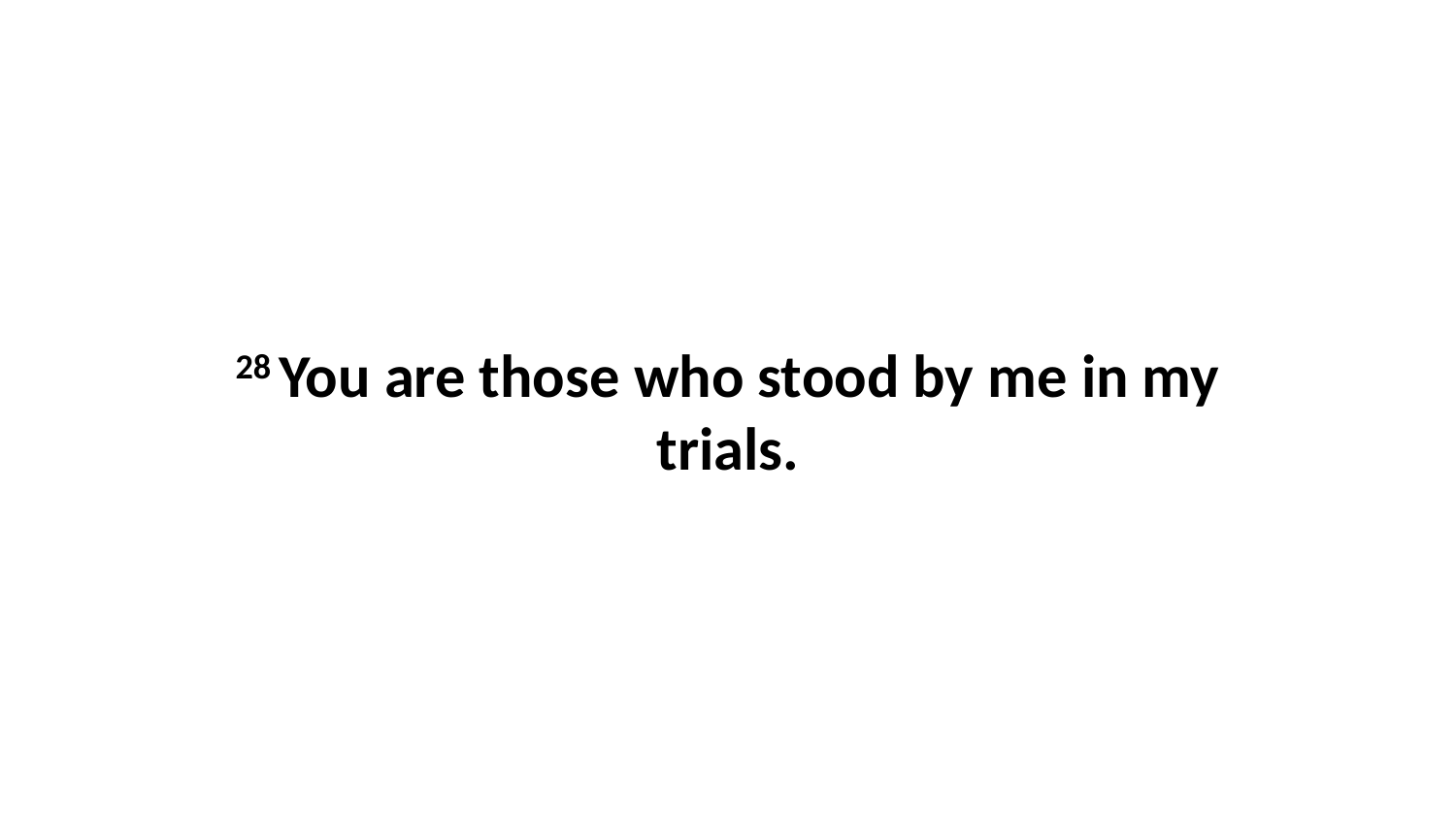

28 You are those who stood by me in my trials.